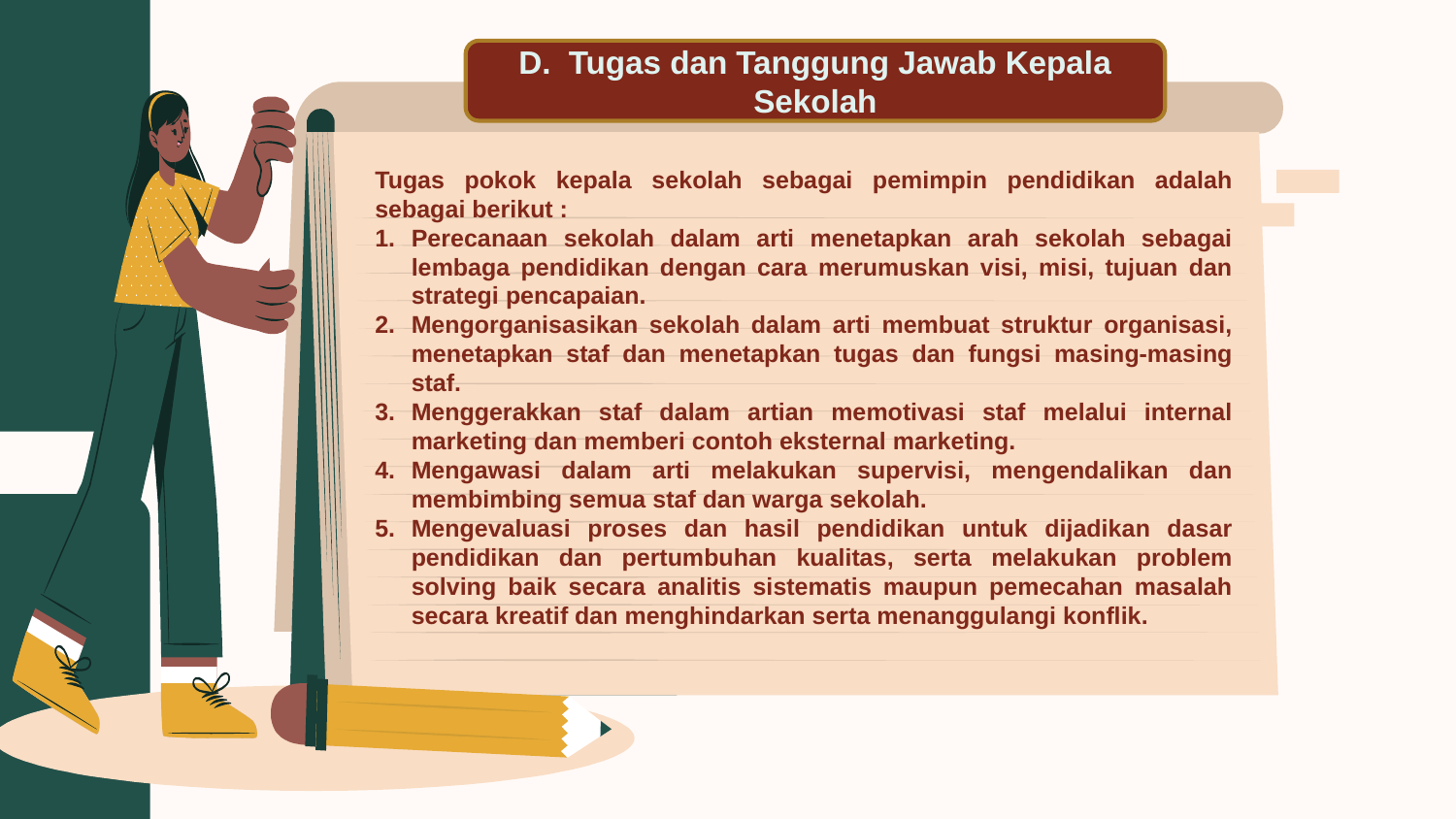

D.  Tugas dan Tanggung Jawab Kepala Sekolah

Tugas pokok kepala sekolah sebagai pemimpin pendidikan adalah sebagai berikut :
Perecanaan sekolah dalam arti menetapkan arah sekolah sebagai lembaga pendidikan dengan cara merumuskan visi, misi, tujuan dan strategi pencapaian.
Mengorganisasikan sekolah dalam arti membuat struktur organisasi, menetapkan staf dan menetapkan tugas dan fungsi masing-masing staf.
Menggerakkan staf dalam artian memotivasi staf melalui internal marketing dan memberi contoh eksternal marketing.
Mengawasi dalam arti melakukan supervisi, mengendalikan dan membimbing semua staf dan warga sekolah.
Mengevaluasi proses dan hasil pendidikan untuk dijadikan dasar pendidikan dan pertumbuhan kualitas, serta melakukan problem solving baik secara analitis sistematis maupun pemecahan masalah secara kreatif dan menghindarkan serta menanggulangi konflik.